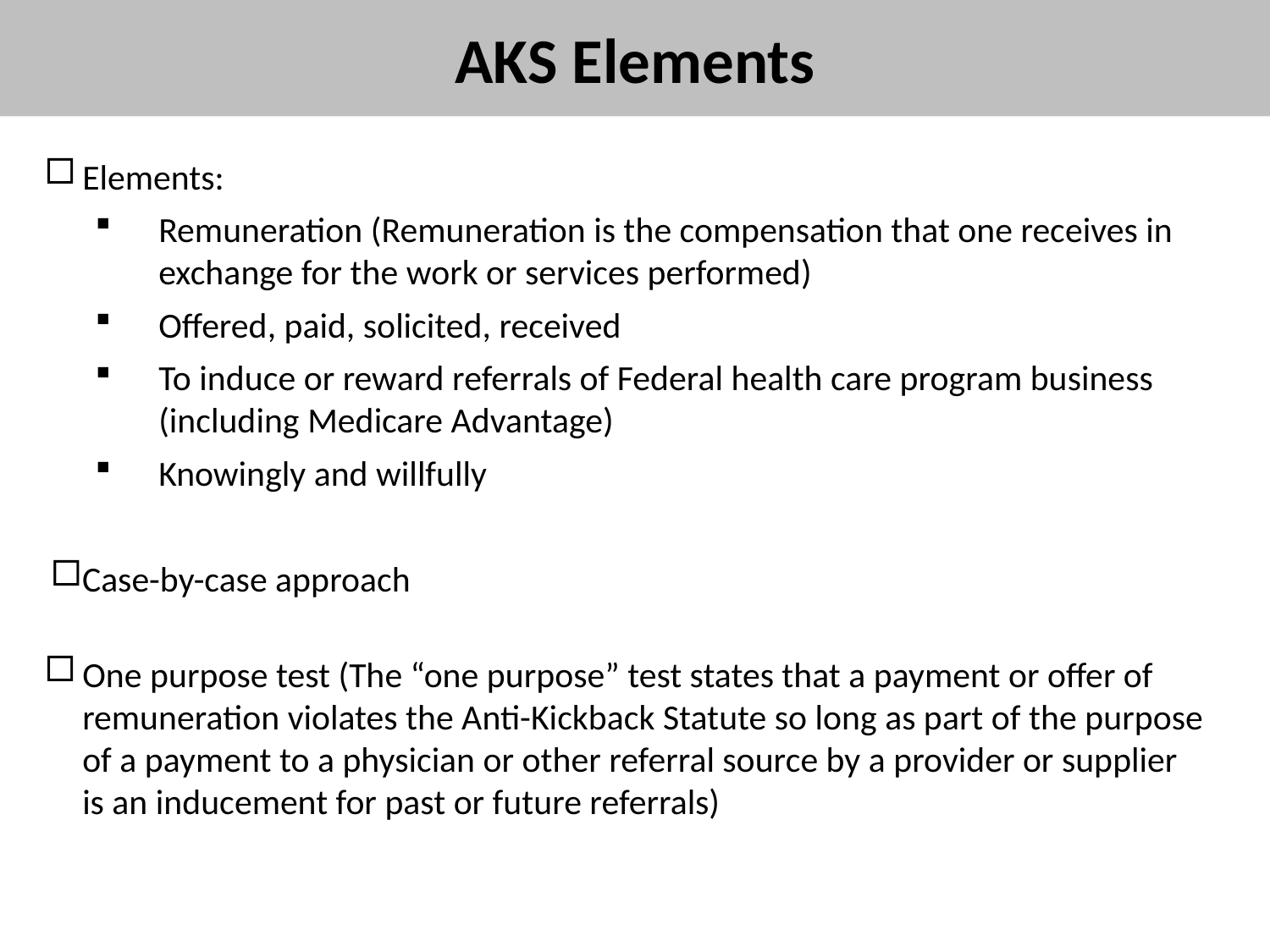

# AKS Elements
Elements:
Remuneration (Remuneration is the compensation that one receives in exchange for the work or services performed)
Offered, paid, solicited, received
To induce or reward referrals of Federal health care program business (including Medicare Advantage)
Knowingly and willfully

Case-by-case approach

One purpose test (The “one purpose” test states that a payment or offer of remuneration violates the Anti-Kickback Statute so long as part of the purpose of a payment to a physician or other referral source by a provider or supplier is an inducement for past or future referrals)